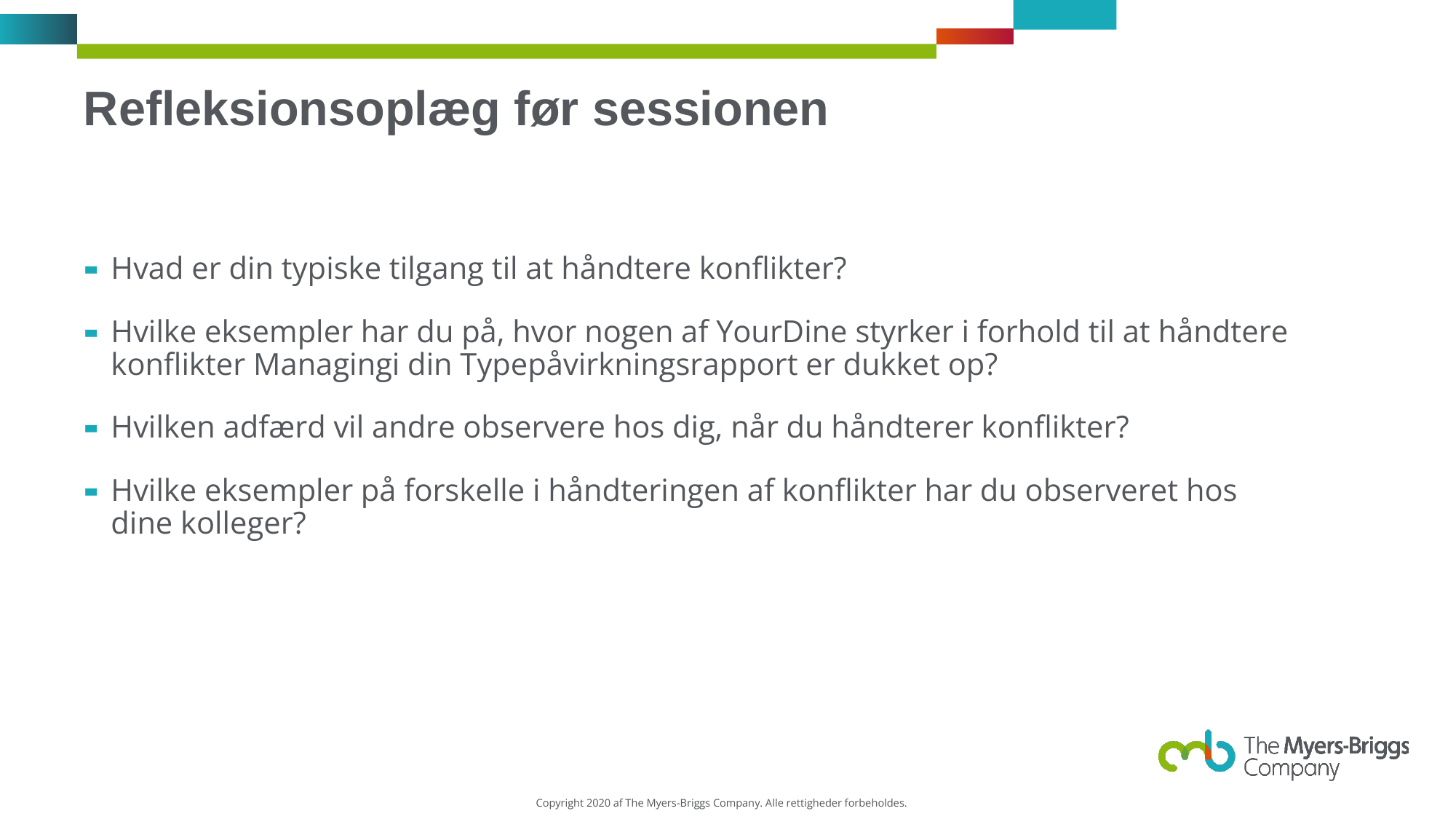

# Refleksionsoplæg før sessionen
Hvad er din typiske tilgang til at håndtere konflikter?
Hvilke eksempler har du på, hvor nogen af YourDine styrker i forhold til at håndtere konflikter Managingi din Typepåvirkningsrapport er dukket op?
Hvilken adfærd vil andre observere hos dig, når du håndterer konflikter?
Hvilke eksempler på forskelle i håndteringen af konflikter har du observeret hos dine kolleger?